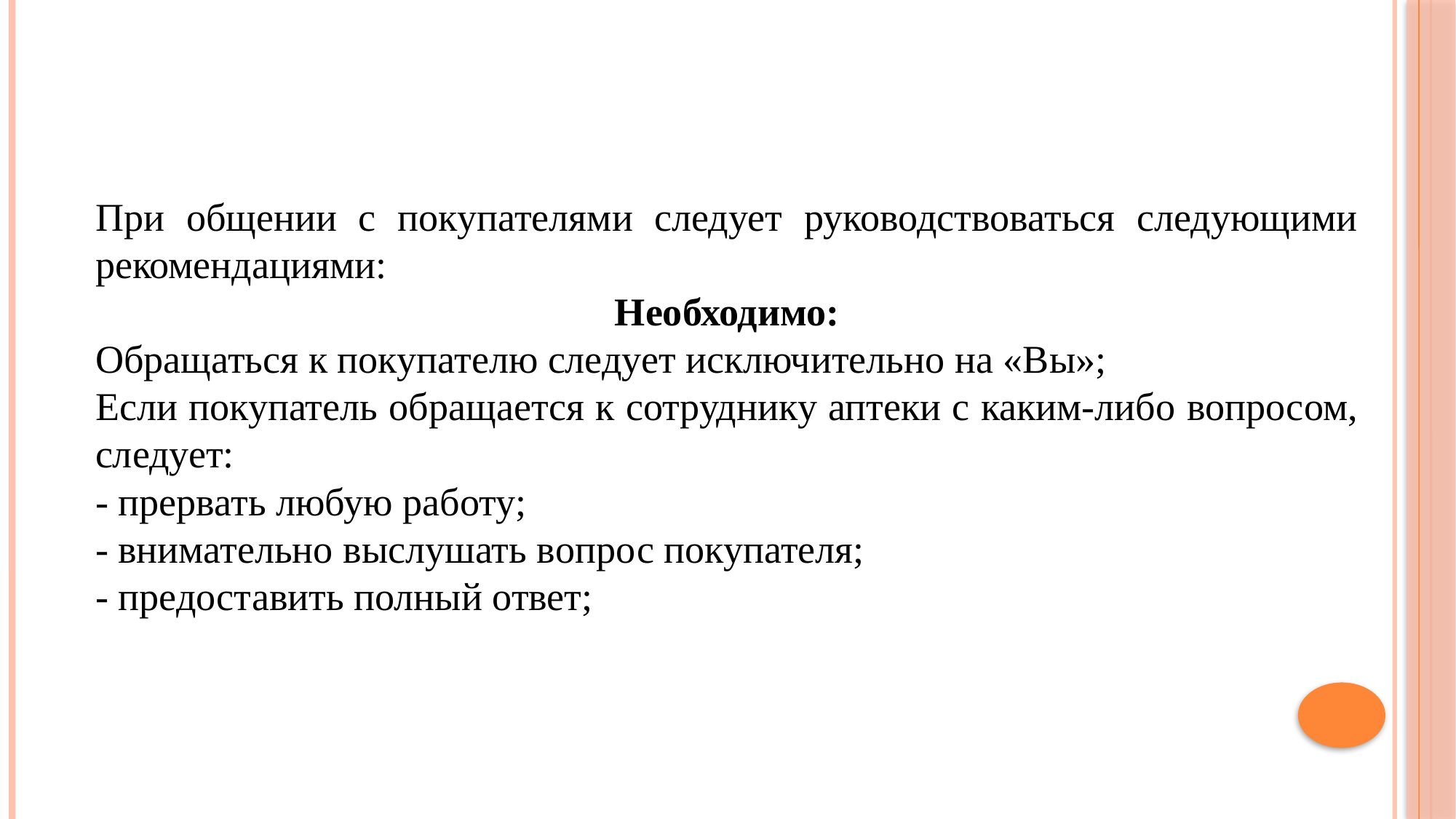

При общении с покупателями следует руководствоваться следующими рекомендациями:
Необходимо:
Обращаться к покупателю следует исключительно на «Вы»;
Если покупатель обращается к сотруднику аптеки с каким-либо вопросом, следует:
- прервать любую работу;
- внимательно выслушать вопрос покупателя;
- предоставить полный ответ;